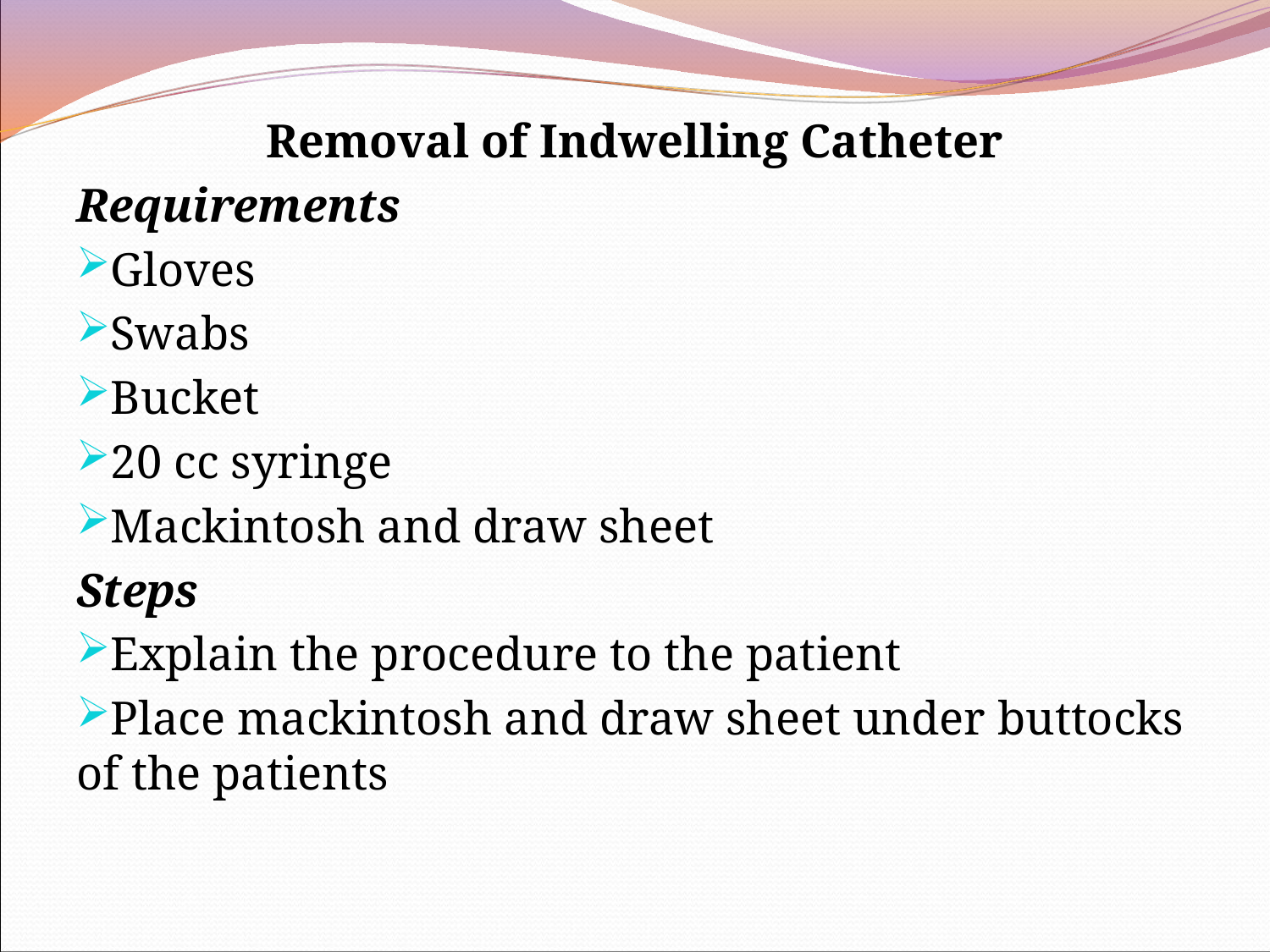

Removal of Indwelling Catheter
Requirements
Gloves
Swabs
Bucket
20 cc syringe
Mackintosh and draw sheet
Steps
Explain the procedure to the patient
Place mackintosh and draw sheet under buttocks of the patients